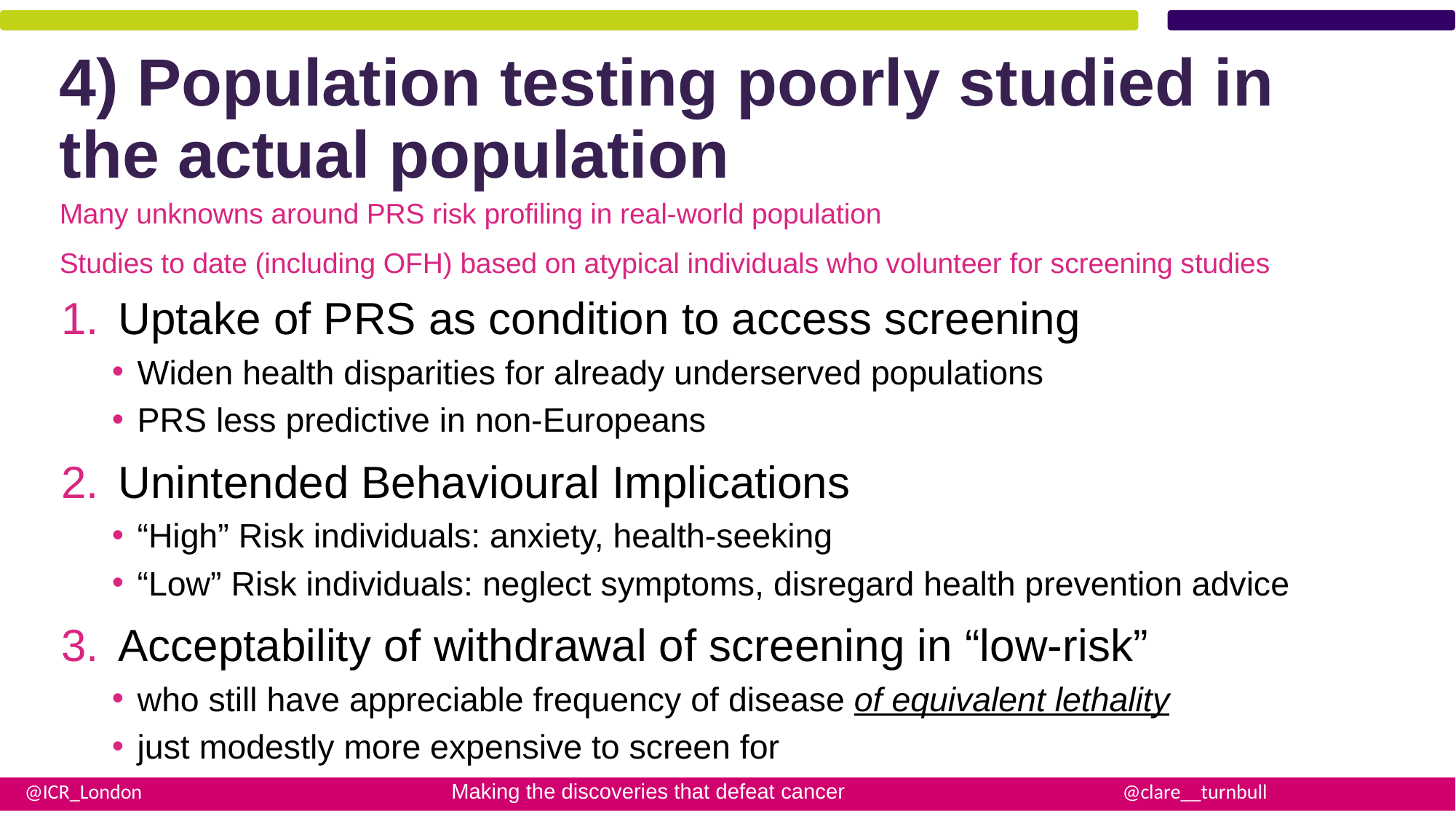

# 4) Population testing poorly studied in the actual population
Many unknowns around PRS risk profiling in real-world population
Studies to date (including OFH) based on atypical individuals who volunteer for screening studies
Uptake of PRS as condition to access screening
Widen health disparities for already underserved populations
PRS less predictive in non-Europeans
Unintended Behavioural Implications
“High” Risk individuals: anxiety, health-seeking
“Low” Risk individuals: neglect symptoms, disregard health prevention advice
Acceptability of withdrawal of screening in “low-risk”
who still have appreciable frequency of disease of equivalent lethality
just modestly more expensive to screen for